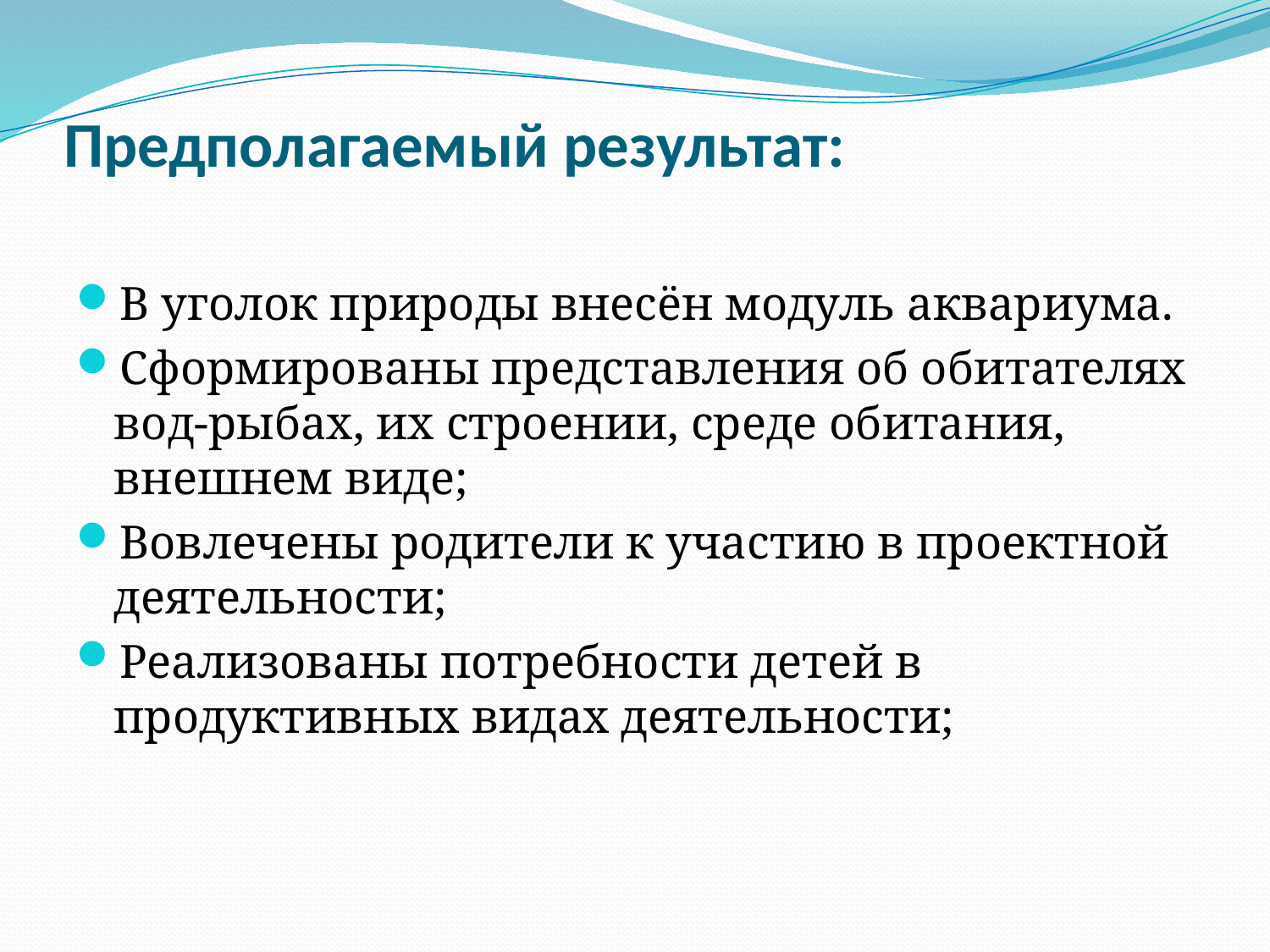

# Предполагаемый результат:
В уголок природы внесён модуль аквариума.
Сформированы представления об обитателях вод-рыбах, их строении, среде обитания, внешнем виде;
Вовлечены родители к участию в проектной деятельности;
Реализованы потребности детей в продуктивных видах деятельности;